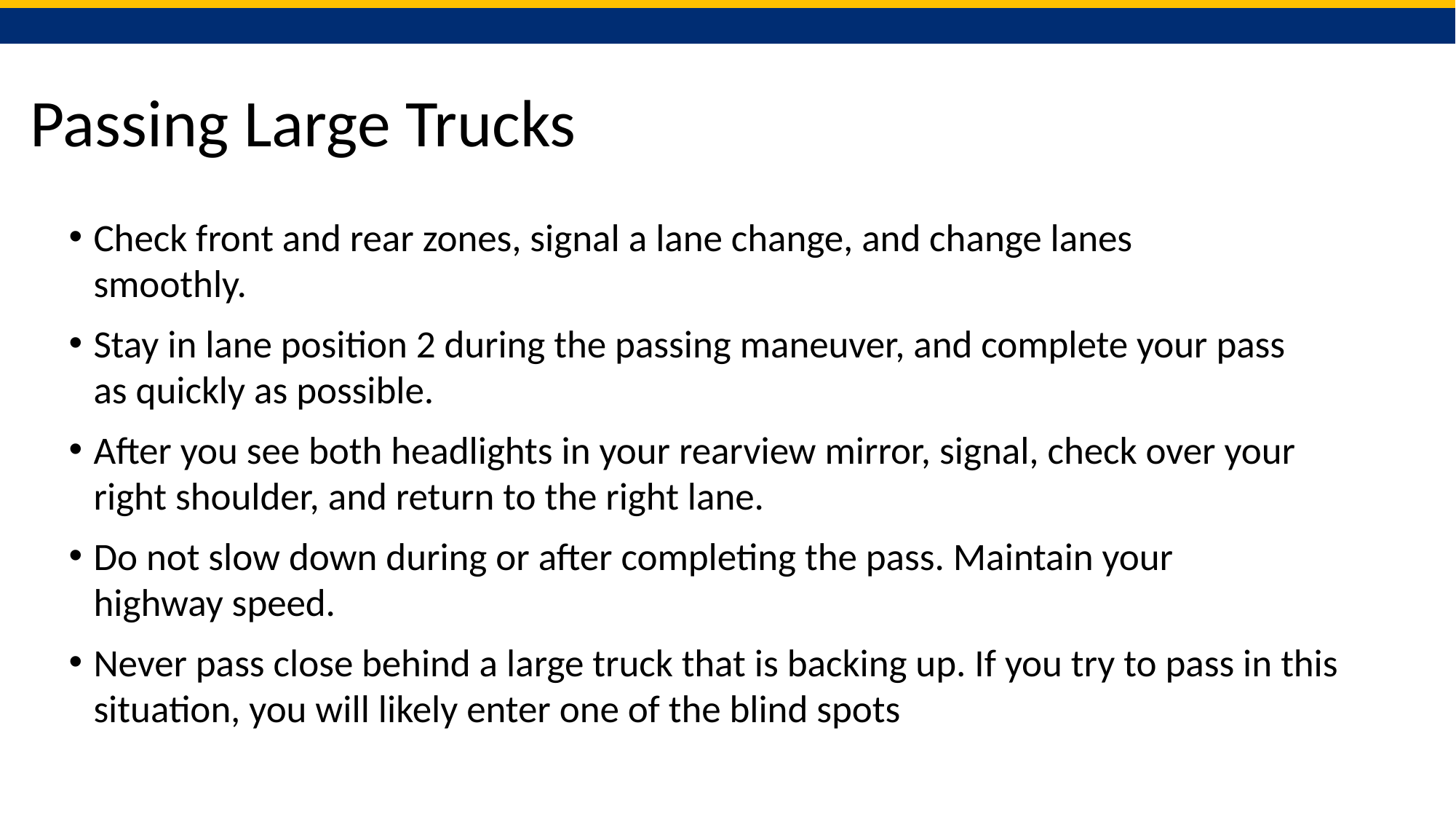

# Passing Large Trucks
Check front and rear zones, signal a lane change, and change lanes smoothly.
Stay in lane position 2 during the passing maneuver, and complete your pass as quickly as possible.
After you see both headlights in your rearview mirror, signal, check over your right shoulder, and return to the right lane.
Do not slow down during or after completing the pass. Maintain your highway speed.
Never pass close behind a large truck that is backing up. If you try to pass in this situation, you will likely enter one of the blind spots